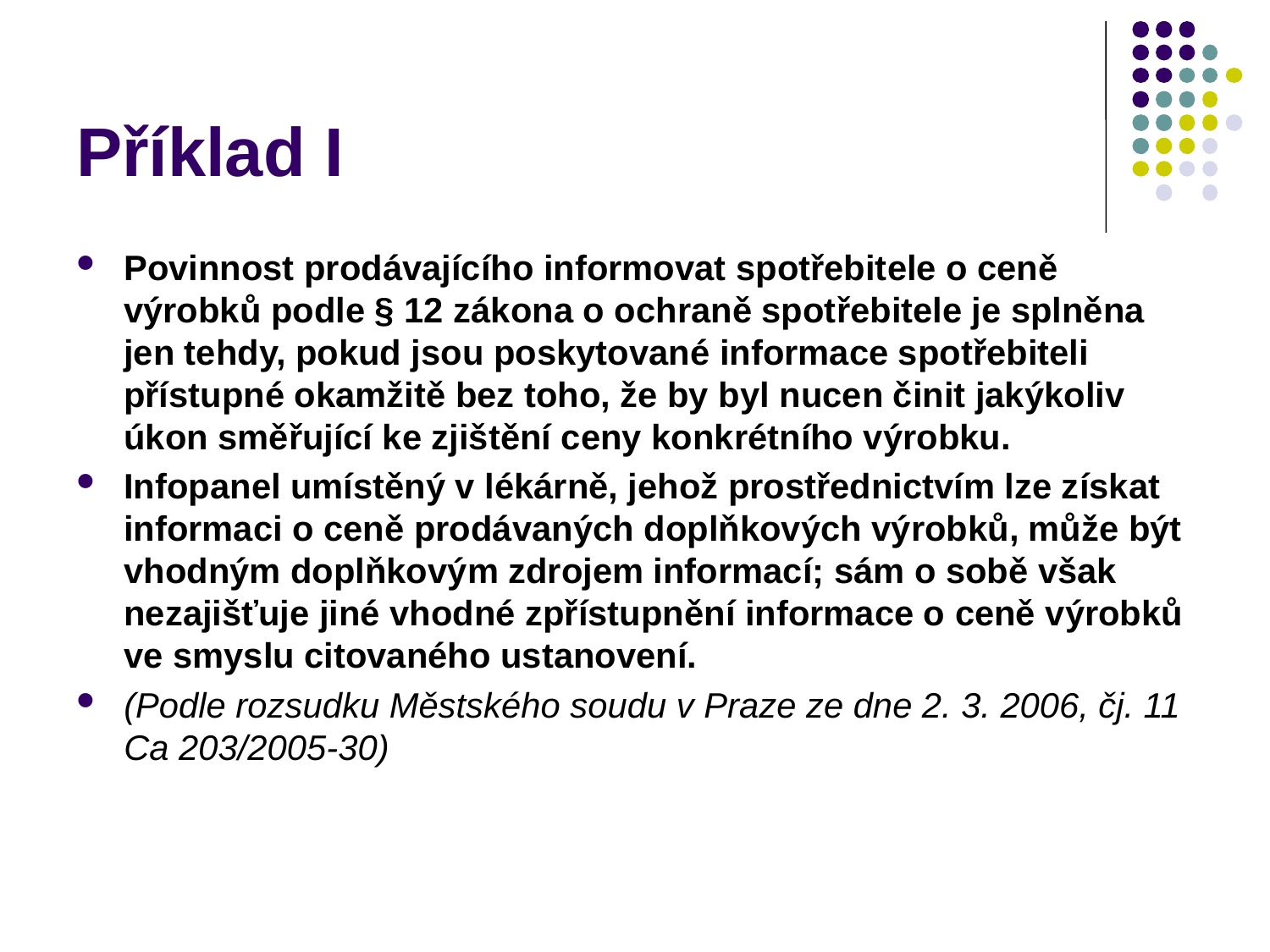

# Příklad I
Povinnost prodávajícího informovat spotřebitele o ceně výrobků podle § 12 zákona o ochraně spotřebitele je splněna jen tehdy, pokud jsou poskytované informace spotřebiteli přístupné okamžitě bez toho, že by byl nucen činit jakýkoliv úkon směřující ke zjištění ceny konkrétního výrobku.
Infopanel umístěný v lékárně, jehož prostřednictvím lze získat informaci o ceně prodávaných doplňkových výrobků, může být vhodným doplňkovým zdrojem informací; sám o sobě však nezajišťuje jiné vhodné zpřístupnění informace o ceně výrobků ve smyslu citovaného ustanovení.
(Podle rozsudku Městského soudu v Praze ze dne 2. 3. 2006, čj. 11 Ca 203/2005-30)